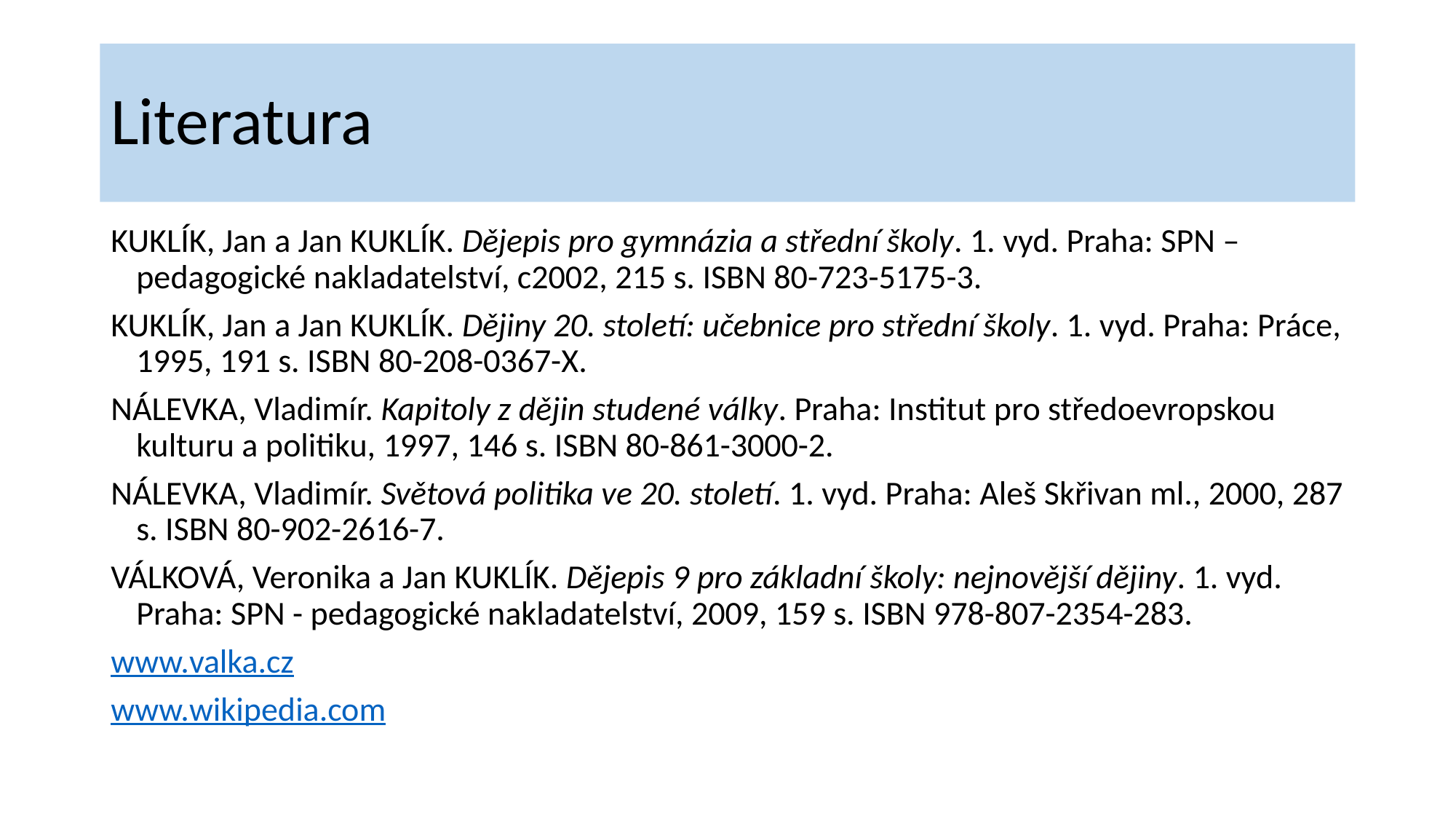

# Literatura
KUKLÍK, Jan a Jan KUKLÍK. Dějepis pro gymnázia a střední školy. 1. vyd. Praha: SPN – pedagogické nakladatelství, c2002, 215 s. ISBN 80-723-5175-3.
KUKLÍK, Jan a Jan KUKLÍK. Dějiny 20. století: učebnice pro střední školy. 1. vyd. Praha: Práce, 1995, 191 s. ISBN 80-208-0367-X.
NÁLEVKA, Vladimír. Kapitoly z dějin studené války. Praha: Institut pro středoevropskou kulturu a politiku, 1997, 146 s. ISBN 80-861-3000-2.
NÁLEVKA, Vladimír. Světová politika ve 20. století. 1. vyd. Praha: Aleš Skřivan ml., 2000, 287 s. ISBN 80-902-2616-7.
VÁLKOVÁ, Veronika a Jan KUKLÍK. Dějepis 9 pro základní školy: nejnovější dějiny. 1. vyd. Praha: SPN - pedagogické nakladatelství, 2009, 159 s. ISBN 978-807-2354-283.
www.valka.cz
www.wikipedia.com